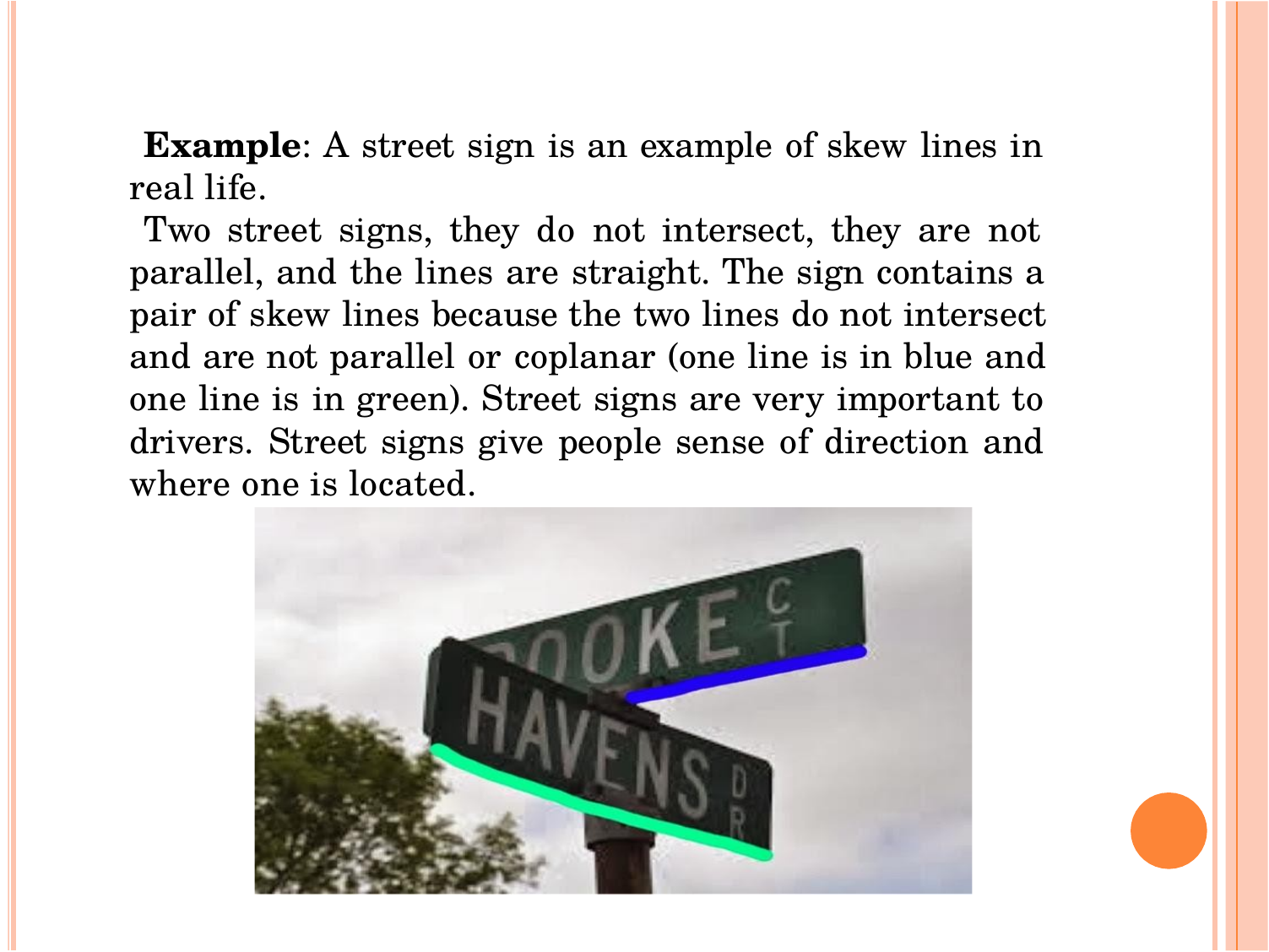

Example: A street sign is an example of skew lines in  real life.
Two street signs, they do not intersect, they are not  parallel, and the lines are straight. The sign contains a  pair of skew lines because the two lines do not intersect  and are not parallel or coplanar (one line is in blue and  one line is in green). Street signs are very important to  drivers. Street signs give people sense of direction and  where one is located.